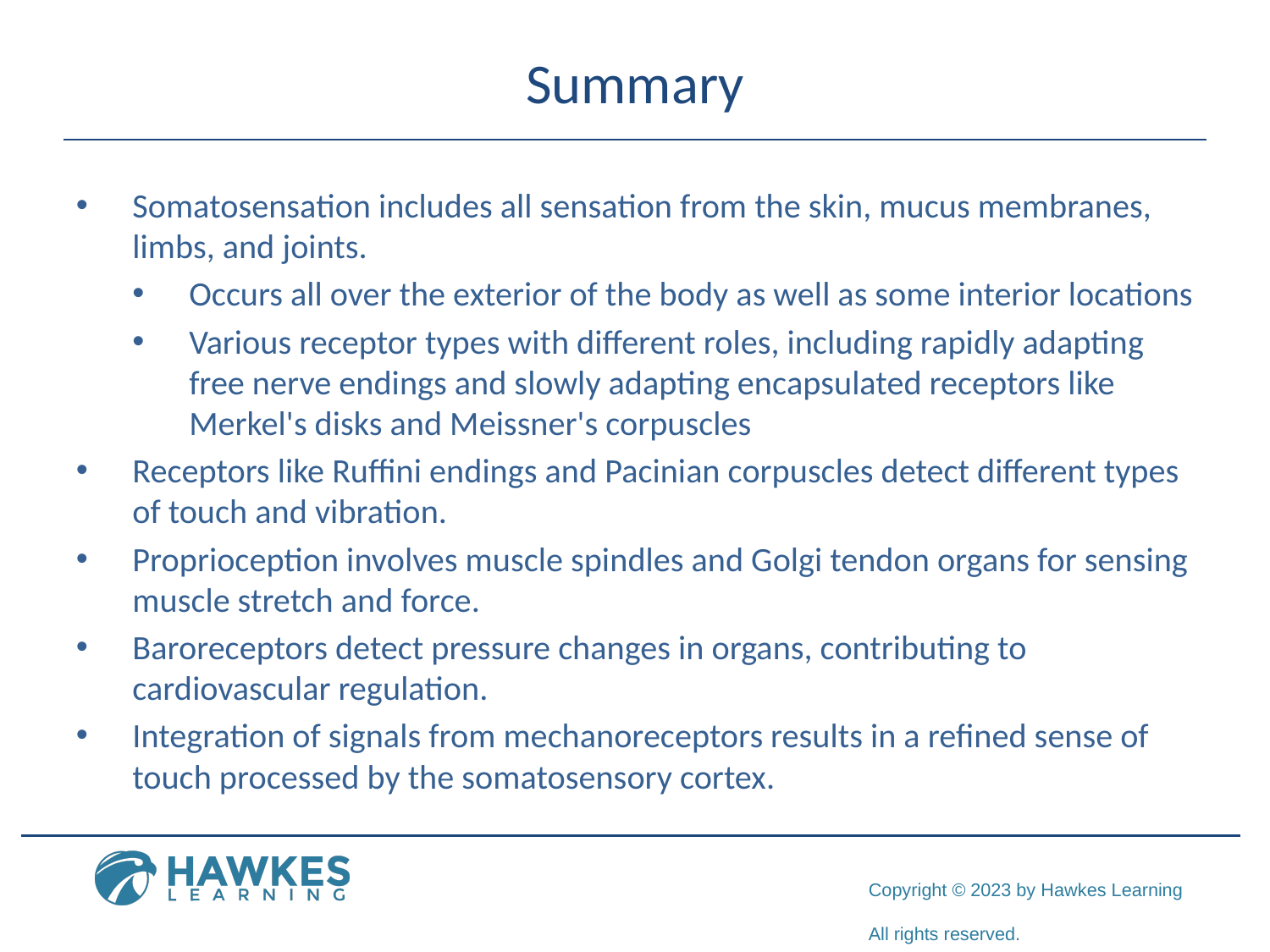

# Summary
Somatosensation includes all sensation from the skin, mucus membranes, limbs, and joints.
Occurs all over the exterior of the body as well as some interior locations
Various receptor types with different roles, including rapidly adapting free nerve endings and slowly adapting encapsulated receptors like Merkel's disks and Meissner's corpuscles
Receptors like Ruffini endings and Pacinian corpuscles detect different types of touch and vibration.
Proprioception involves muscle spindles and Golgi tendon organs for sensing muscle stretch and force.
Baroreceptors detect pressure changes in organs, contributing to cardiovascular regulation.
Integration of signals from mechanoreceptors results in a refined sense of touch processed by the somatosensory cortex.